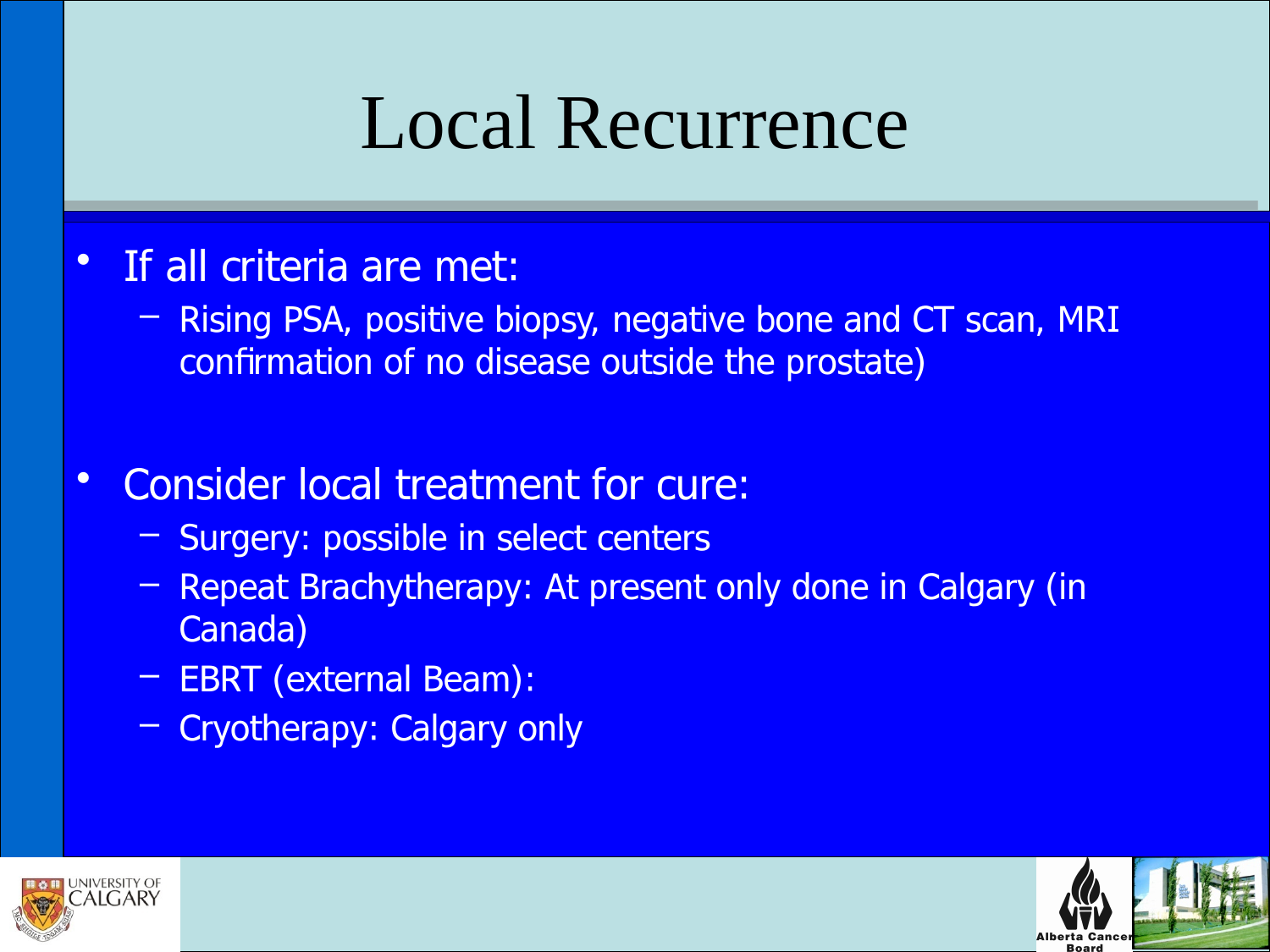

# Local Recurrence
If all criteria are met:
Rising PSA, positive biopsy, negative bone and CT scan, MRI confirmation of no disease outside the prostate)

Consider local treatment for cure:
Surgery: possible in select centers
Repeat Brachytherapy: At present only done in Calgary (in Canada)
EBRT (external Beam):
Cryotherapy: Calgary only